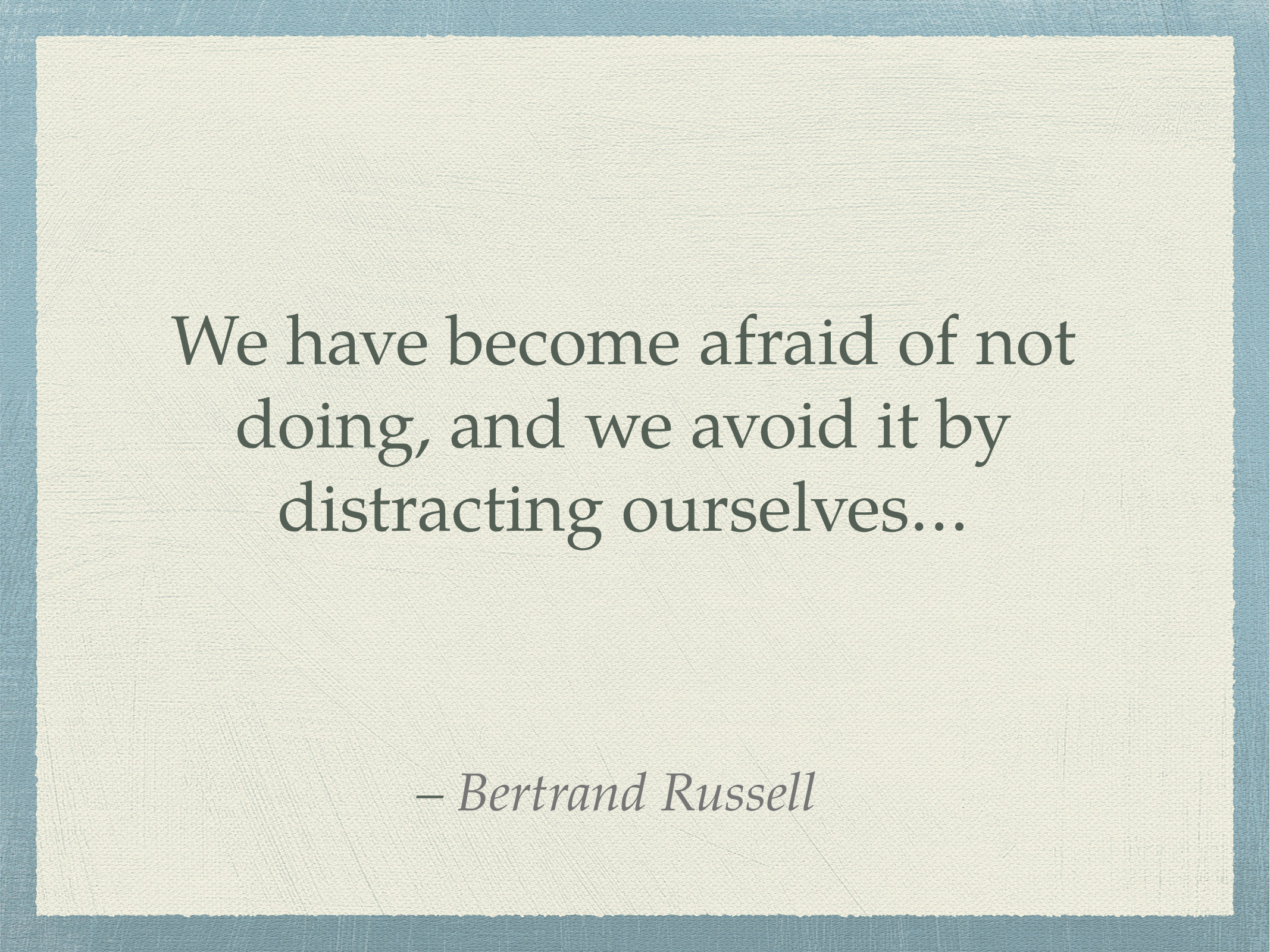

We have become afraid of not doing, and we avoid it by distracting ourselves…
– Bertrand Russell